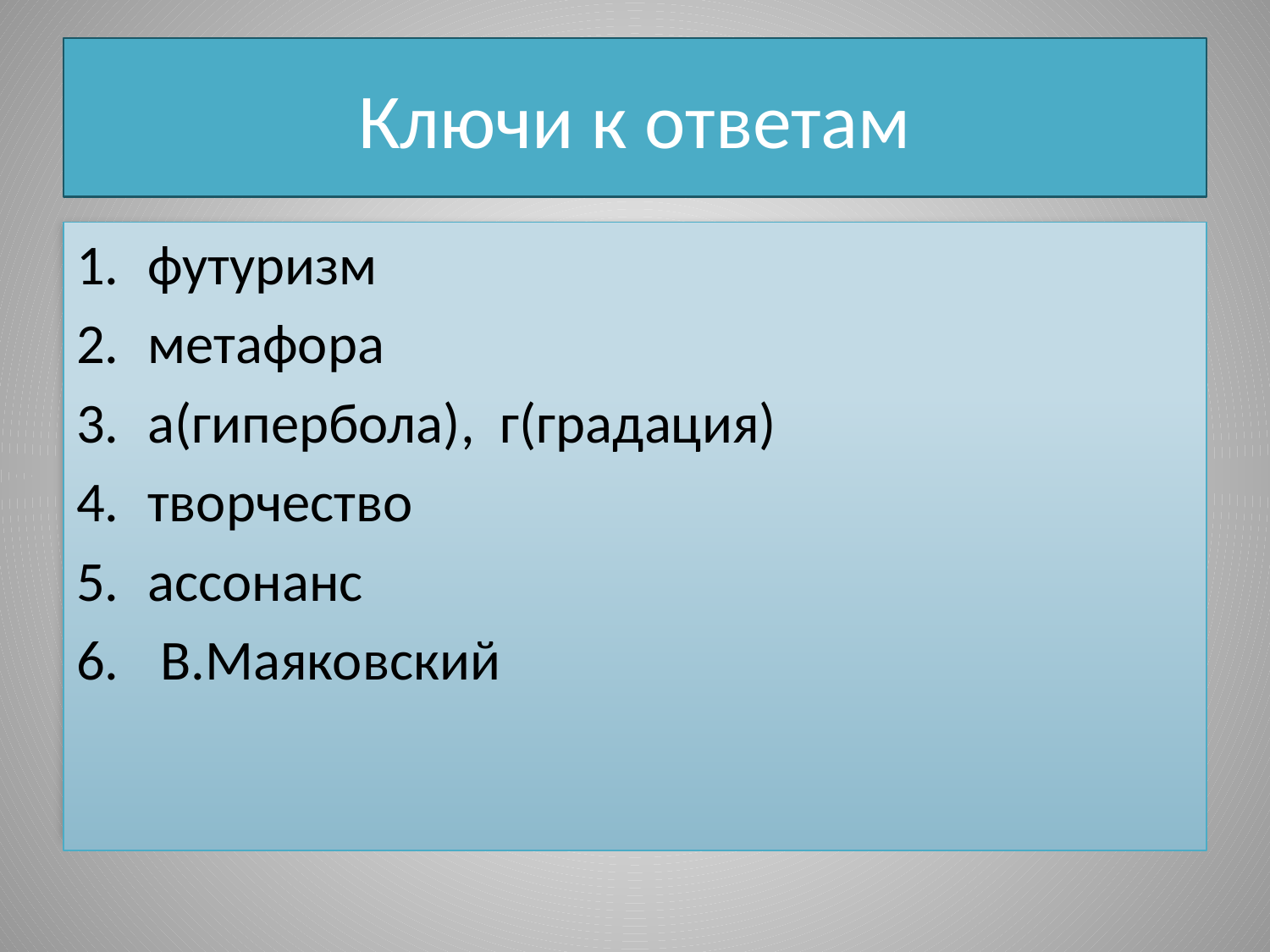

# Ключи к ответам
футуризм
метафора
а(гипербола),  г(градация)
творчество
ассонанс
 В.Маяковский